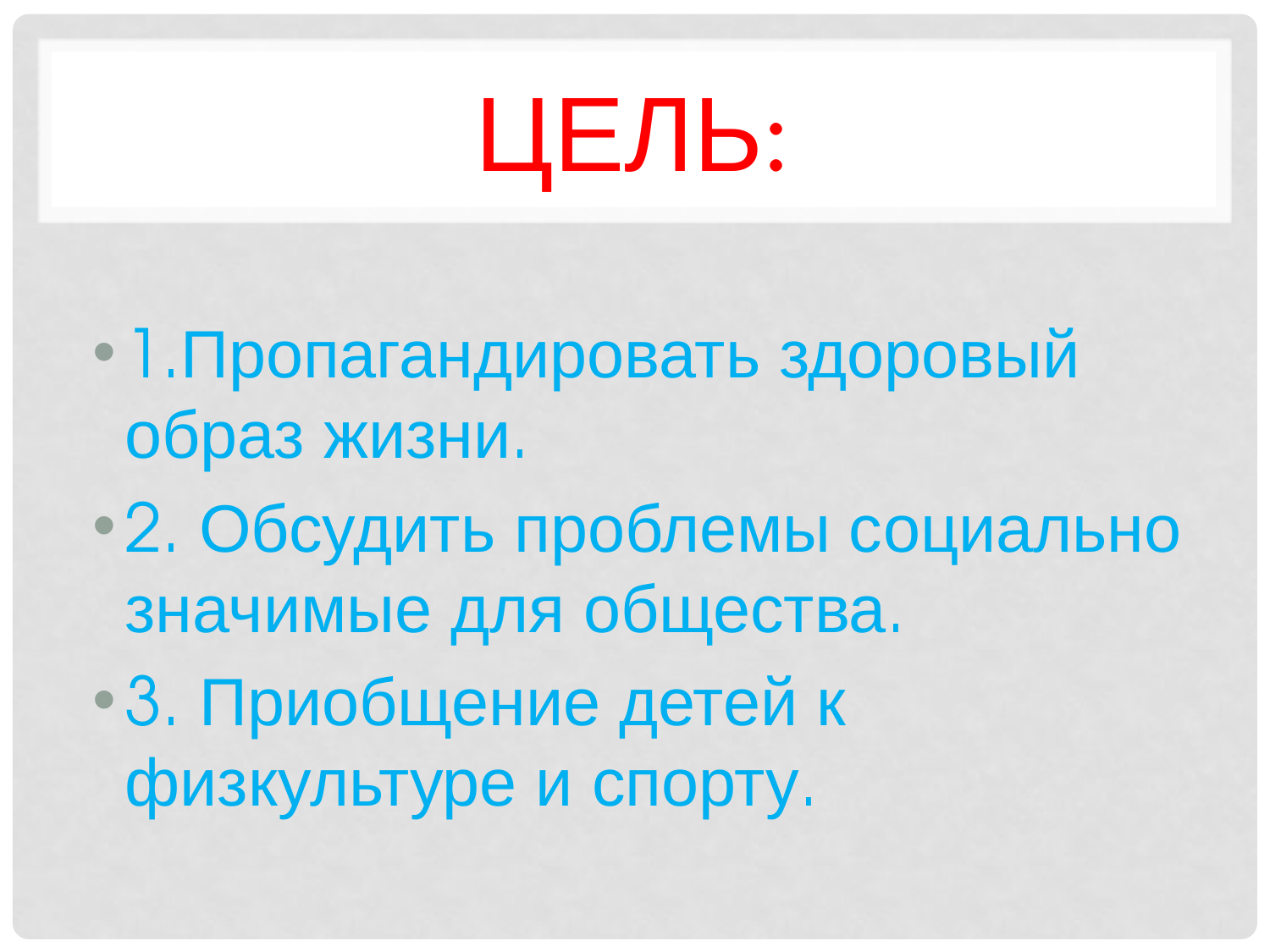

# Цель:

1.Пропагандировать здоровый образ жизни.
2. Обсудить проблемы социально значимые для общества.
3. Приобщение детей к физкультуре и спорту.